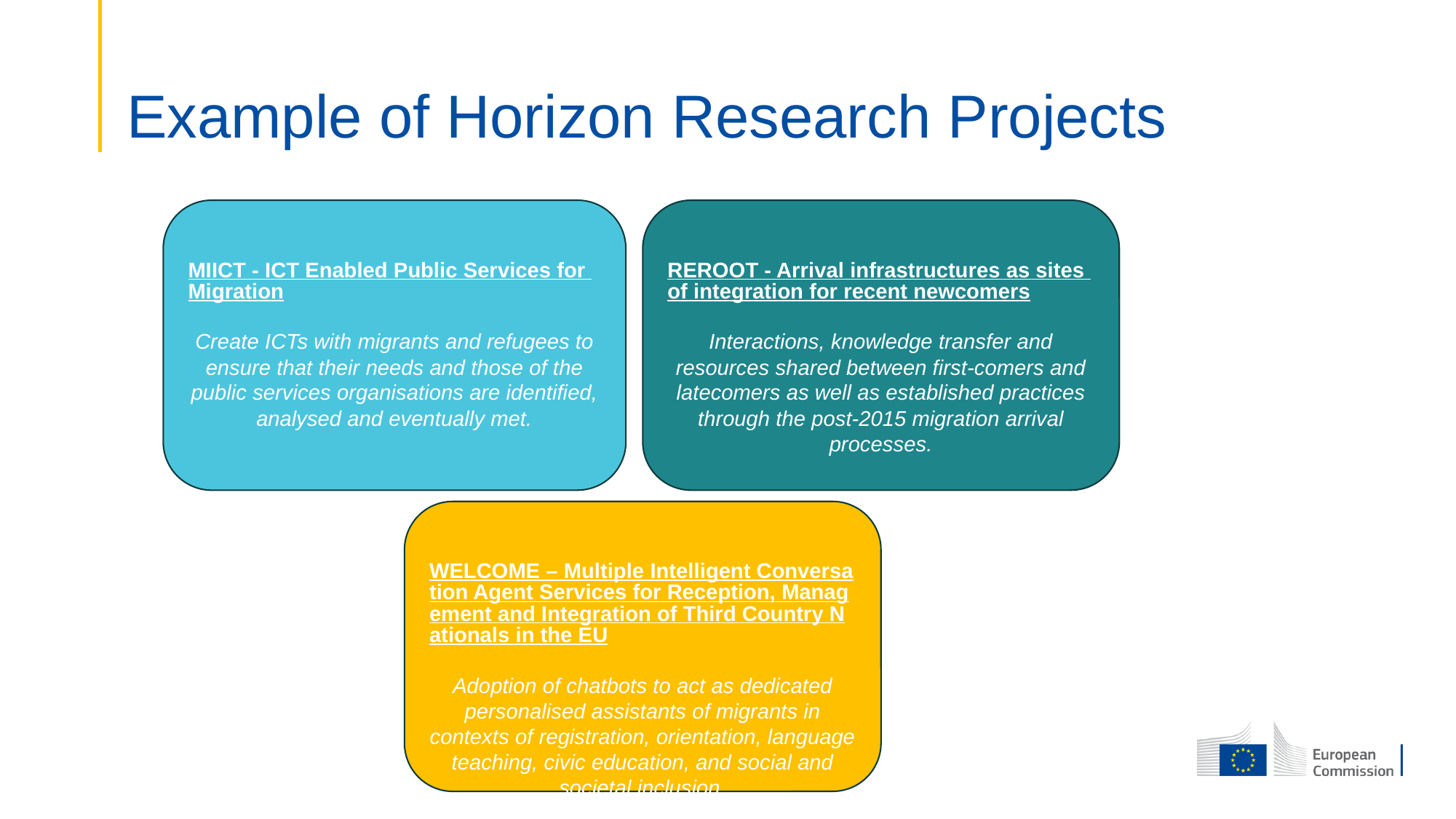

# Example of Horizon Research Projects
MIICT - ICT Enabled Public Services for Migration

Create ICTs with migrants and refugees to ensure that their needs and those of the public services organisations are identified, analysed and eventually met.

REROOT - Arrival infrastructures as sites of integration for recent newcomers

Interactions, knowledge transfer and resources shared between first-comers and latecomers as well as established practices through the post-2015 migration arrival processes.
WELCOME – Multiple Intelligent Conversation Agent Services for Reception, Management and Integration of Third Country Nationals in the EU

Adoption of chatbots to act as dedicated personalised assistants of migrants in contexts of registration, orientation, language teaching, civic education, and social and societal inclusion.